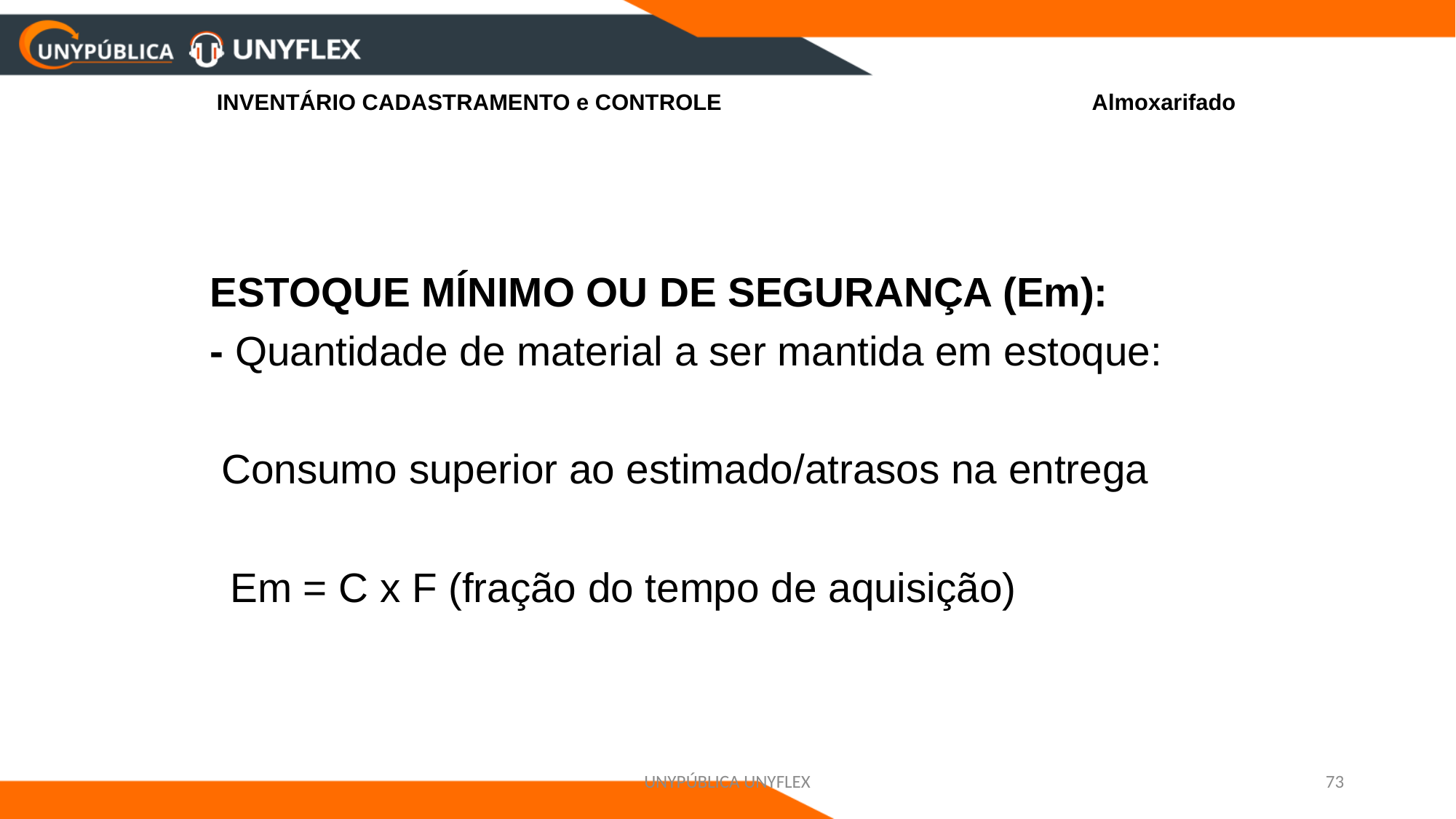

# INVENTÁRIO CADASTRAMENTO e CONTROLE                                                            Almoxarifado

	ESTOQUE MÍNIMO OU DE SEGURANÇA (Em):
	- Quantidade de material a ser mantida em estoque:

	 Consumo superior ao estimado/atrasos na entrega

           Em = C x F (fração do tempo de aquisição)

UNYPÚBLICA UNYFLEX
73